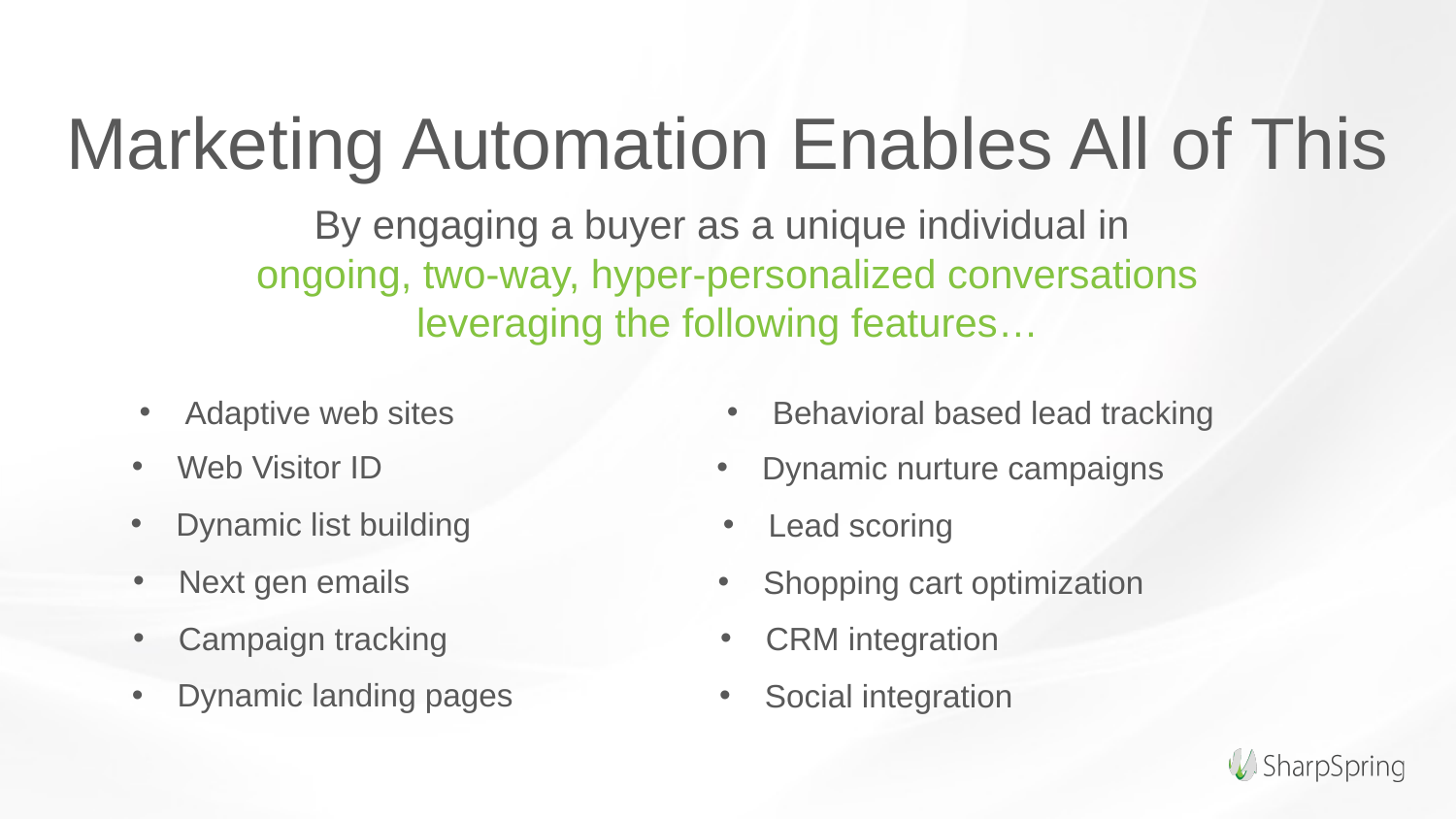

Marketing Automation Enables All of This
By engaging a buyer as a unique individual in
ongoing, two-way, hyper-personalized conversations leveraging the following features…

Adaptive web sites
Web Visitor ID
Dynamic list building
Next gen emails
Campaign tracking
Dynamic landing pages
Behavioral based lead tracking
Dynamic nurture campaigns
Lead scoring
Shopping cart optimization
CRM integration
Social integration